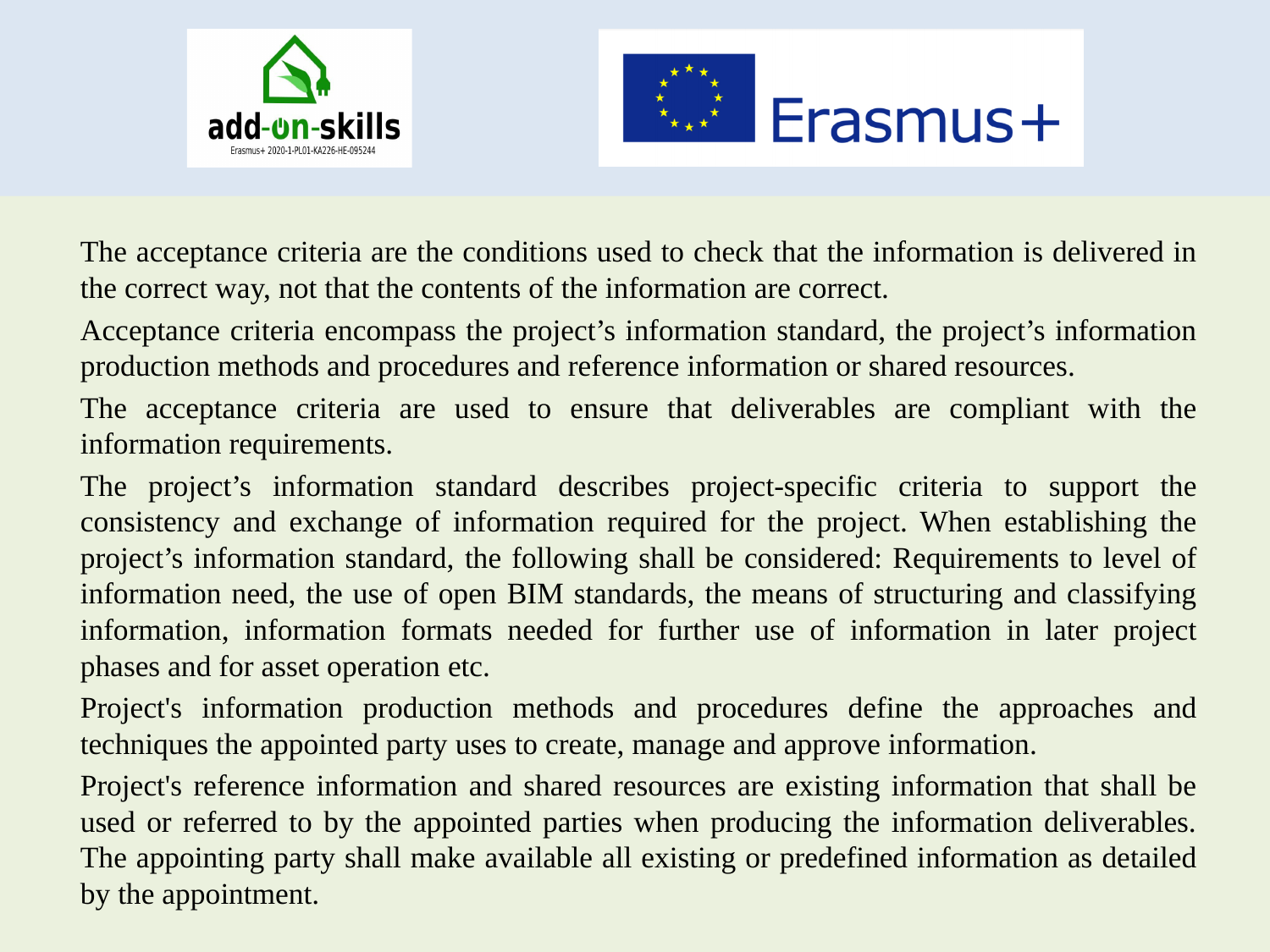

The acceptance criteria are the conditions used to check that the information is delivered in the correct way, not that the contents of the information are correct.
Acceptance criteria encompass the project’s information standard, the project’s information production methods and procedures and reference information or shared resources.
The acceptance criteria are used to ensure that deliverables are compliant with the information requirements.
The project’s information standard describes project-specific criteria to support the consistency and exchange of information required for the project. When establishing the project’s information standard, the following shall be considered: Requirements to level of information need, the use of open BIM standards, the means of structuring and classifying information, information formats needed for further use of information in later project phases and for asset operation etc.
Project's information production methods and procedures define the approaches and techniques the appointed party uses to create, manage and approve information.
Project's reference information and shared resources are existing information that shall be used or referred to by the appointed parties when producing the information deliverables. The appointing party shall make available all existing or predefined information as detailed by the appointment.